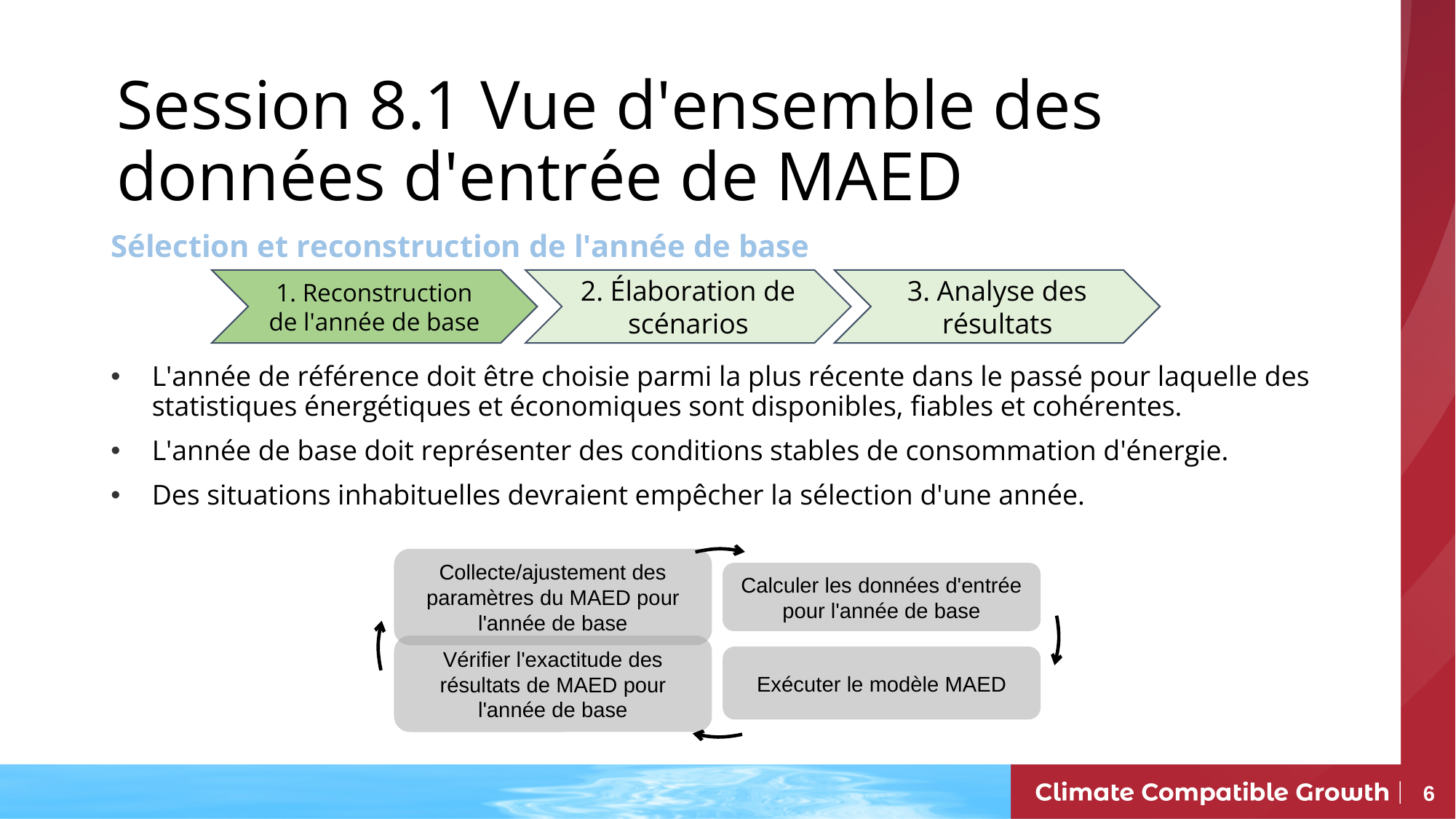

Session 8.1 Vue d'ensemble des données d'entrée de MAED
Sélection et reconstruction de l'année de base

L'année de référence doit être choisie parmi la plus récente dans le passé pour laquelle des statistiques énergétiques et économiques sont disponibles, fiables et cohérentes.
L'année de base doit représenter des conditions stables de consommation d'énergie.
Des situations inhabituelles devraient empêcher la sélection d'une année.
1. Reconstruction de l'année de base
2. Élaboration de scénarios
3. Analyse des résultats

Collecte/ajustement des paramètres du MAED pour l'année de base
Calculer les données d'entrée pour l'année de base
Vérifier l'exactitude des résultats de MAED pour l'année de base
Exécuter le modèle MAED
6